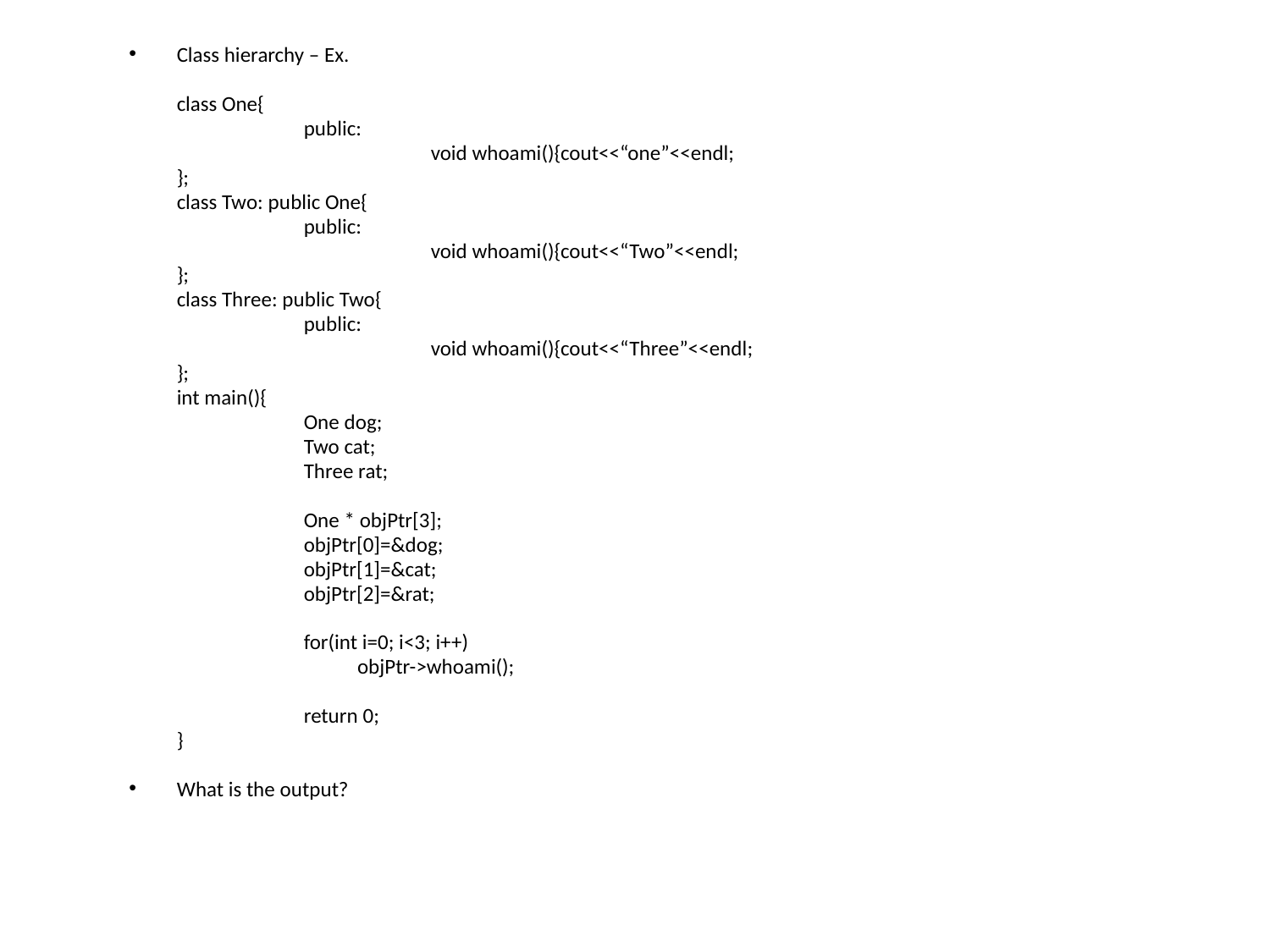

Class hierarchy – Ex.

	class One{
		public:
			void whoami(){cout<<“one”<<endl;
	};
	class Two: public One{
		public:
			void whoami(){cout<<“Two”<<endl;
	};
	class Three: public Two{
		public:
			void whoami(){cout<<“Three”<<endl;
	};
	int main(){
		One dog;
		Two cat;
		Three rat;

		One * objPtr[3];
		objPtr[0]=&dog;
		objPtr[1]=&cat;
		objPtr[2]=&rat;

		for(int i=0; i<3; i++)
		           objPtr->whoami();

		return 0;
	}

What is the output?